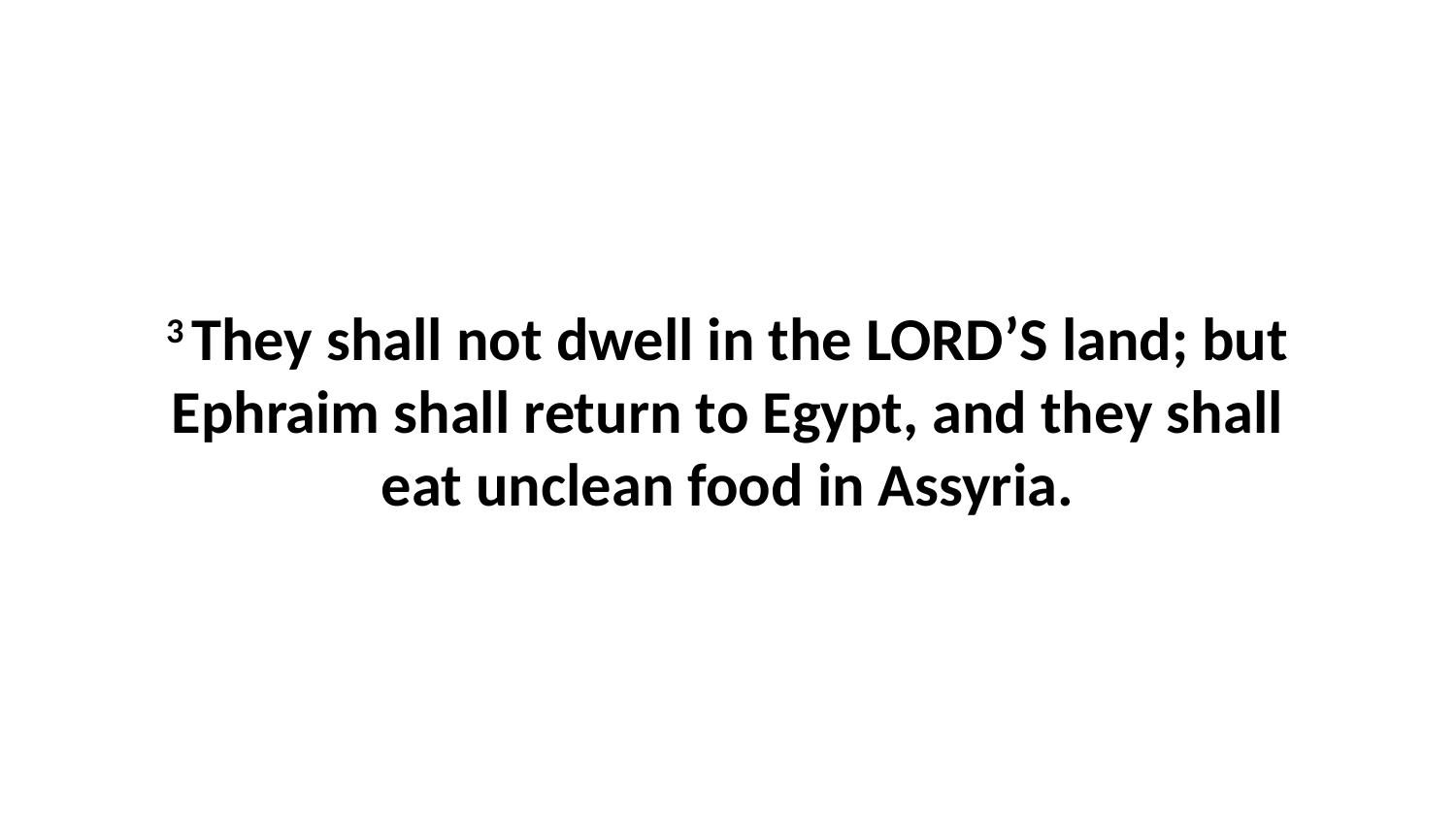

3 They shall not dwell in the LORD’S land; but Ephraim shall return to Egypt, and they shall eat unclean food in Assyria.